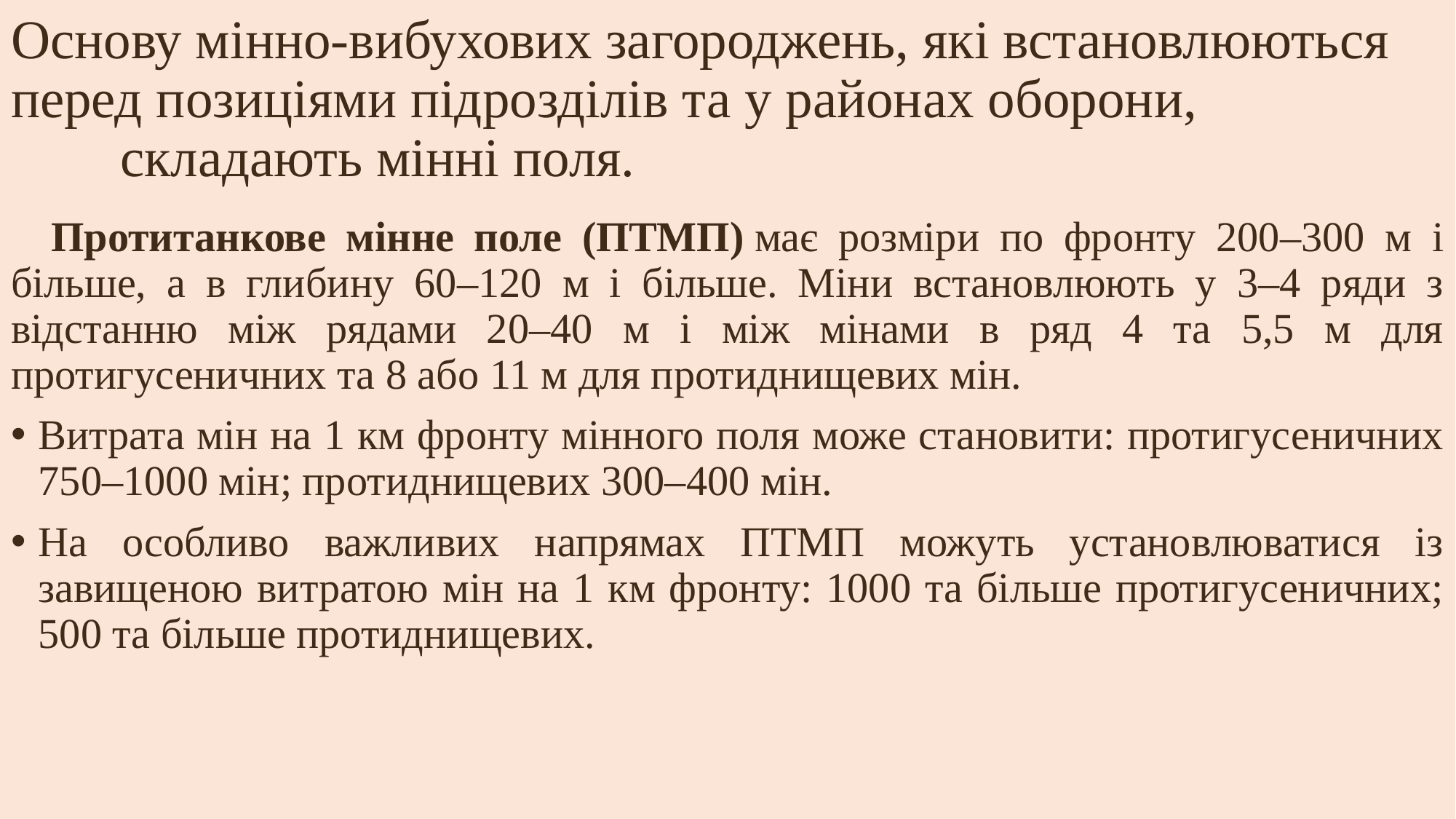

# Основу мінно-вибухових загороджень, які встановлюються  	перед позиціями підрозділів та у районах оборони,  	 		складають мінні поля.
  Протитанкове мінне поле (ПТМП) має розміри по фронту 200–300 м і більше, а в глибину 60–120 м і більше. Міни встановлюють у 3–4 ряди з відстанню між рядами 20–40 м і між мінами в ряд 4 та 5,5 м для протигусеничних та 8 або 11 м для протиднищевих мін.
Витрата мін на 1 км фронту мінного поля може становити: протигусеничних 750–1000 мін; протиднищевих 300–400 мін.
На особливо важливих напрямах ПТМП можуть установлюватися із завищеною витратою мін на 1 км фронту: 1000 та більше протигусеничних; 500 та більше протиднищевих.